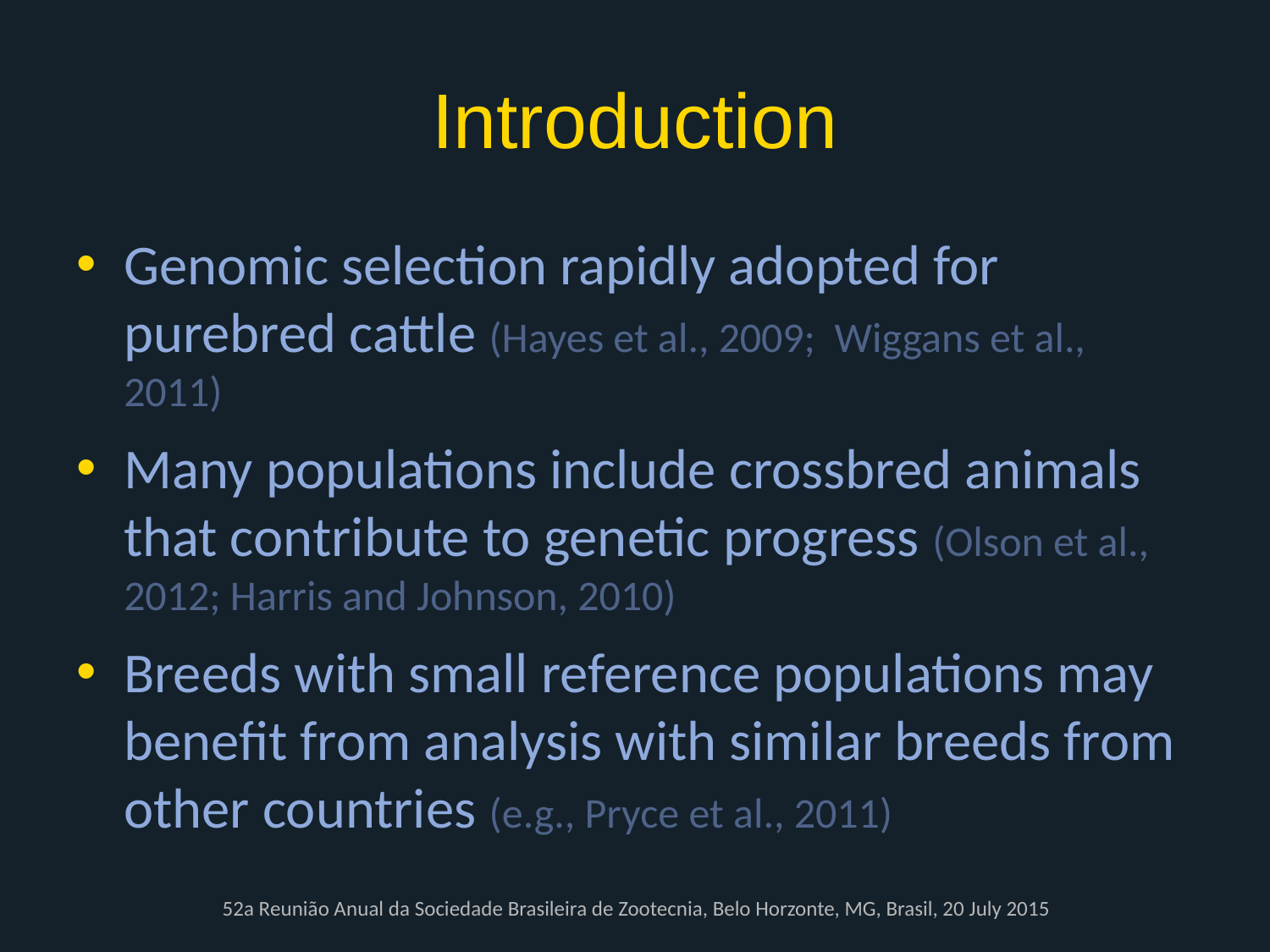

# Introduction
Genomic selection rapidly adopted for purebred cattle (Hayes et al., 2009;  Wiggans et al., 2011)
Many populations include crossbred animals that contribute to genetic progress (Olson et al., 2012; Harris and Johnson, 2010)
Breeds with small reference populations may benefit from analysis with similar breeds from other countries (e.g., Pryce et al., 2011)
52a Reunião Anual da Sociedade Brasileira de Zootecnia, Belo Horzonte, MG, Brasil, 20 July 2015